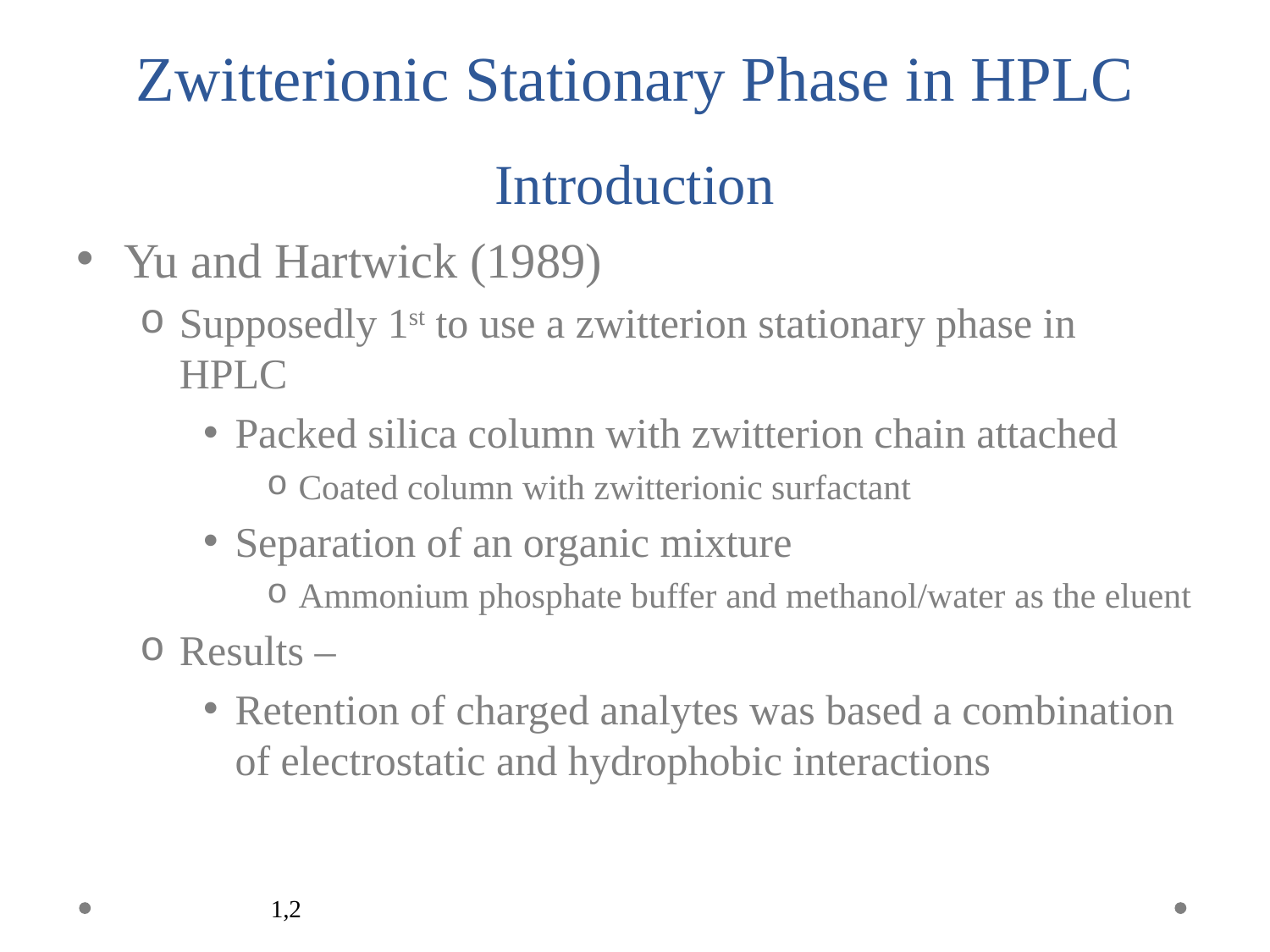

# Zwitterionic Stationary Phase in HPLC Introduction
Yu and Hartwick (1989)
Supposedly 1st to use a zwitterion stationary phase in HPLC
Packed silica column with zwitterion chain attached
Coated column with zwitterionic surfactant
Separation of an organic mixture
Ammonium phosphate buffer and methanol/water as the eluent
Results –
Retention of charged analytes was based a combination of electrostatic and hydrophobic interactions

1,2